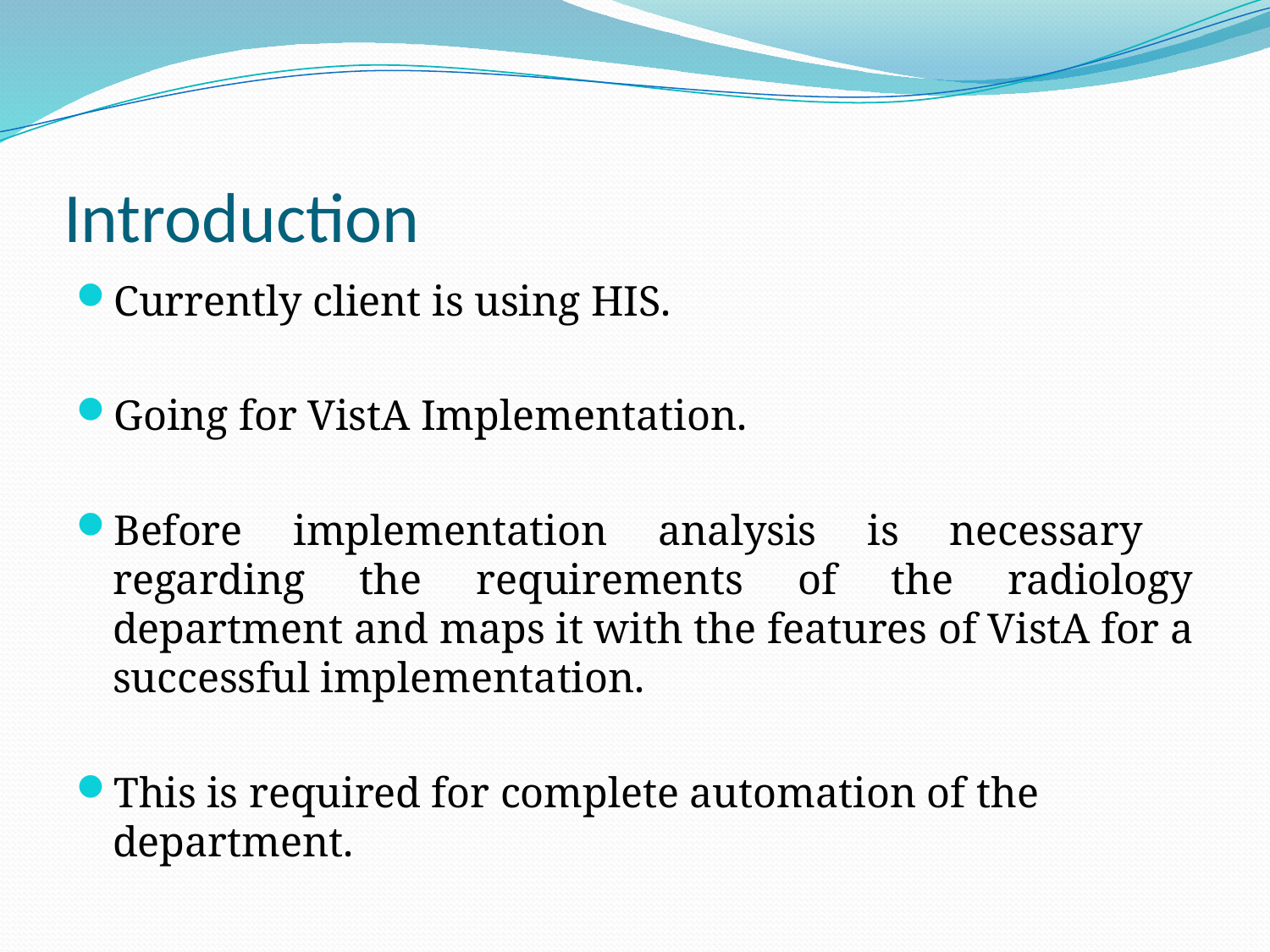

# Introduction
Currently client is using HIS.

Going for VistA Implementation.

Before implementation analysis is necessary  regarding the requirements of the radiology department and maps it with the features of VistA for a successful implementation.

This is required for complete automation of the department.